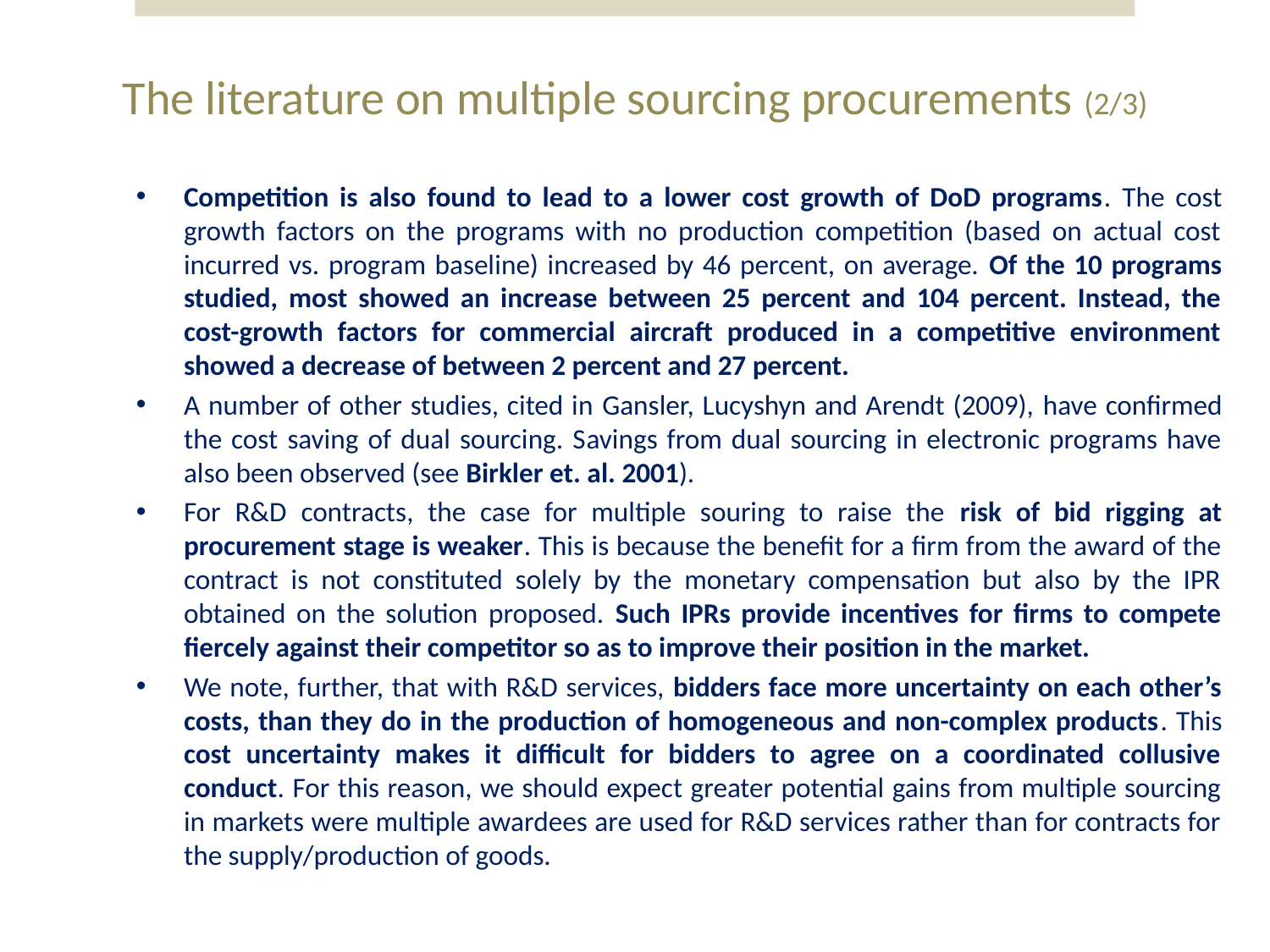

# The literature on multiple sourcing procurements (2/3)
Competition is also found to lead to a lower cost growth of DoD programs. The cost growth factors on the programs with no production competition (based on actual cost incurred vs. program baseline) increased by 46 percent, on average. Of the 10 programs studied, most showed an increase between 25 percent and 104 percent. Instead, the cost-growth factors for commercial aircraft produced in a competitive environment showed a decrease of between 2 percent and 27 percent.
A number of other studies, cited in Gansler, Lucyshyn and Arendt (2009), have confirmed the cost saving of dual sourcing. Savings from dual sourcing in electronic programs have also been observed (see Birkler et. al. 2001).
For R&D contracts, the case for multiple souring to raise the risk of bid rigging at procurement stage is weaker. This is because the benefit for a firm from the award of the contract is not constituted solely by the monetary compensation but also by the IPR obtained on the solution proposed. Such IPRs provide incentives for firms to compete fiercely against their competitor so as to improve their position in the market.
We note, further, that with R&D services, bidders face more uncertainty on each other’s costs, than they do in the production of homogeneous and non-complex products. This cost uncertainty makes it difficult for bidders to agree on a coordinated collusive conduct. For this reason, we should expect greater potential gains from multiple sourcing in markets were multiple awardees are used for R&D services rather than for contracts for the supply/production of goods.